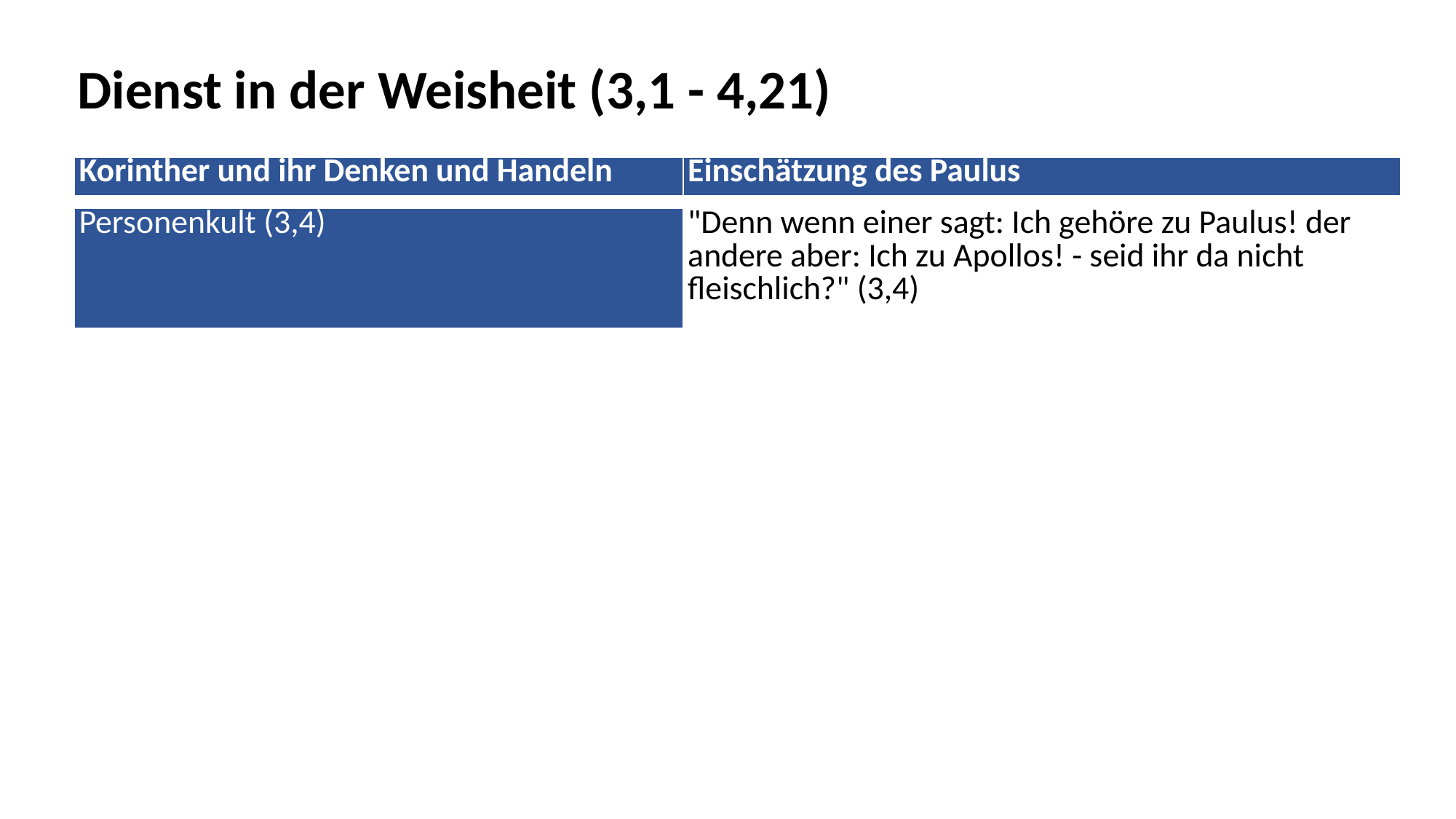

Dienst in der Weisheit (3,1 - 4,21)
| Korinther und ihr Denken und Handeln | Einschätzung des Paulus |
| --- | --- |
|  |  |
| Personenkult (3,4) | "Denn wenn einer sagt: Ich gehöre zu Paulus! der andere aber: Ich zu Apollos! - seid ihr da nicht fleischlich?" (3,4) |